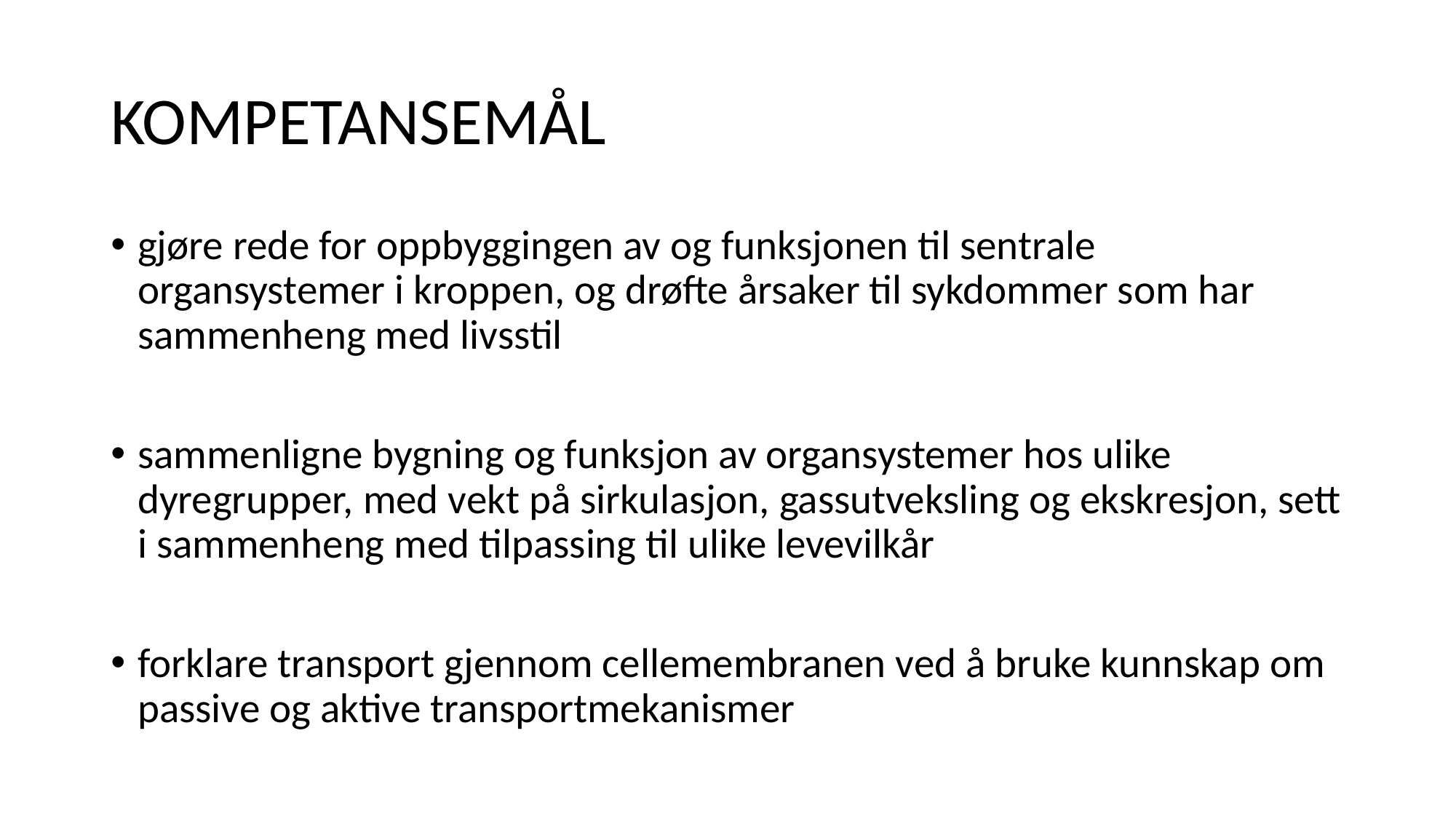

# KOMPETANSEMÅL
gjøre rede for oppbyggingen av og funksjonen til sentrale organsystemer i kroppen, og drøfte årsaker til sykdommer som har sammenheng med livsstil

sammenligne bygning og funksjon av organsystemer hos ulike dyregrupper, med vekt på sirkulasjon, gassutveksling og ekskresjon, sett i sammenheng med tilpassing til ulike levevilkår

forklare transport gjennom cellemembranen ved å bruke kunnskap om passive og aktive transportmekanismer